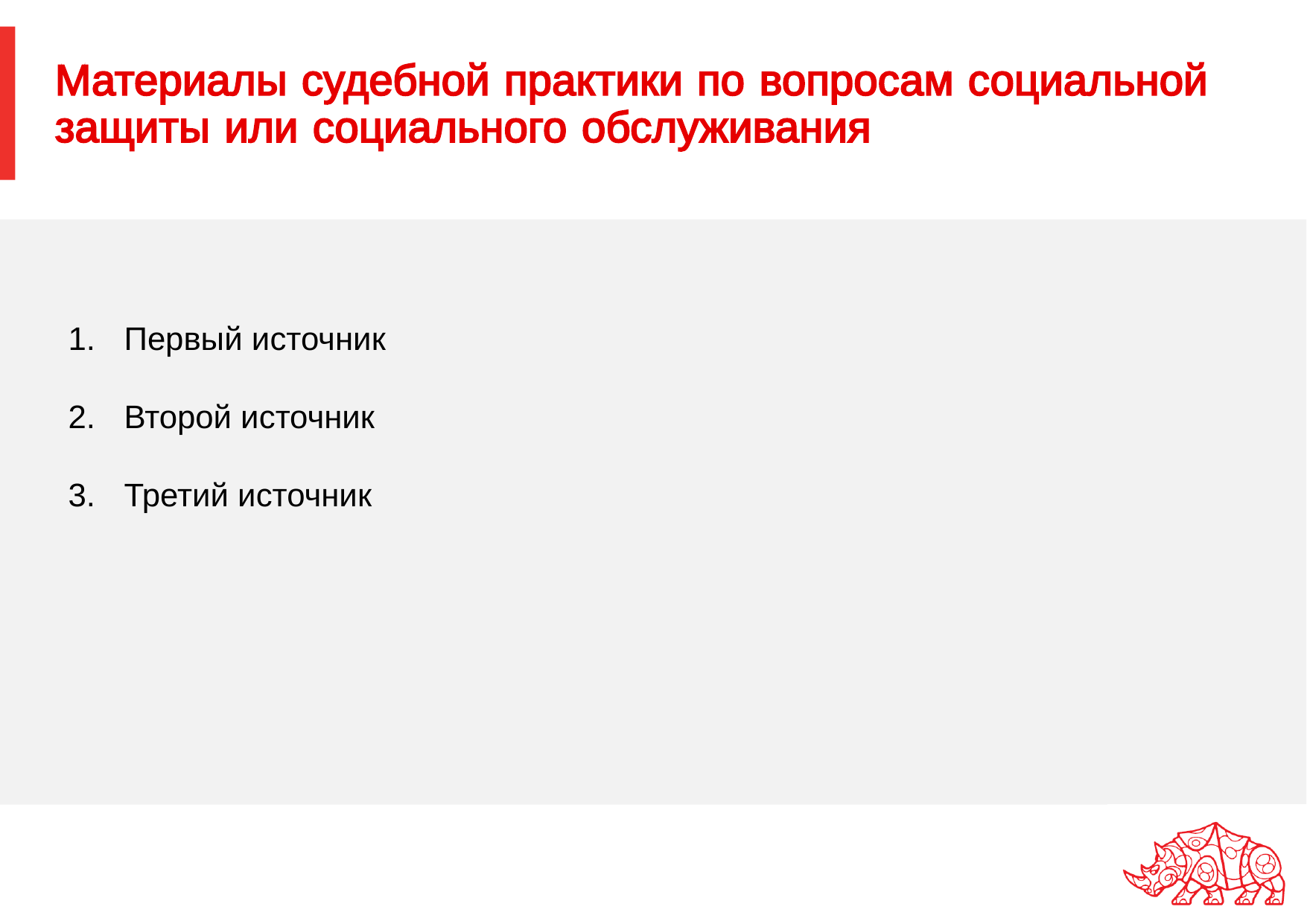

# Материалы судебной практики по вопросам социальной защиты или социального обслуживания
Первый источник

Второй источник

Третий источник